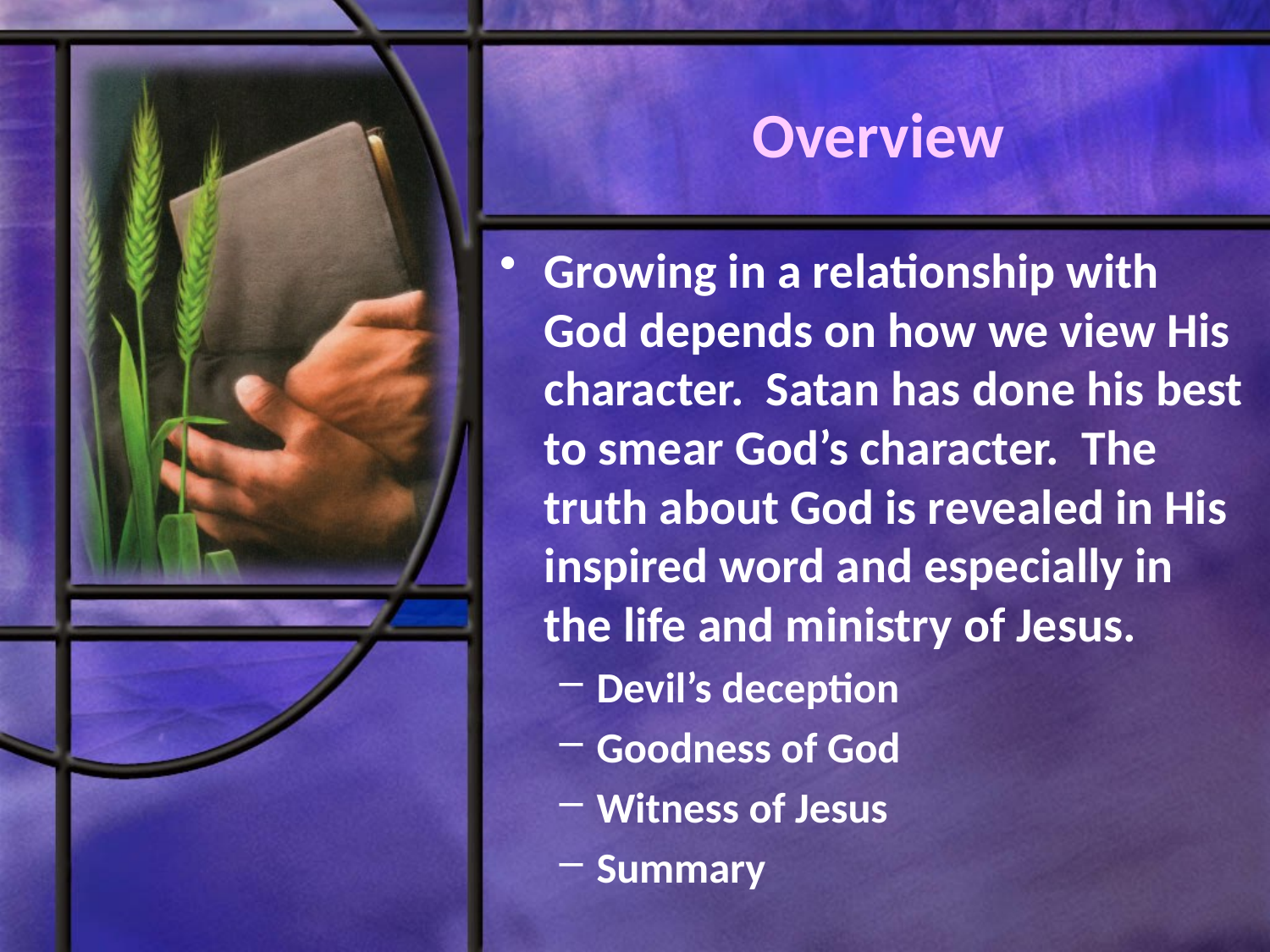

# Overview
Growing in a relationship with God depends on how we view His character.  Satan has done his best to smear God’s character.  The truth about God is revealed in His inspired word and especially in the life and ministry of Jesus.
Devil’s deception
Goodness of God
Witness of Jesus
Summary